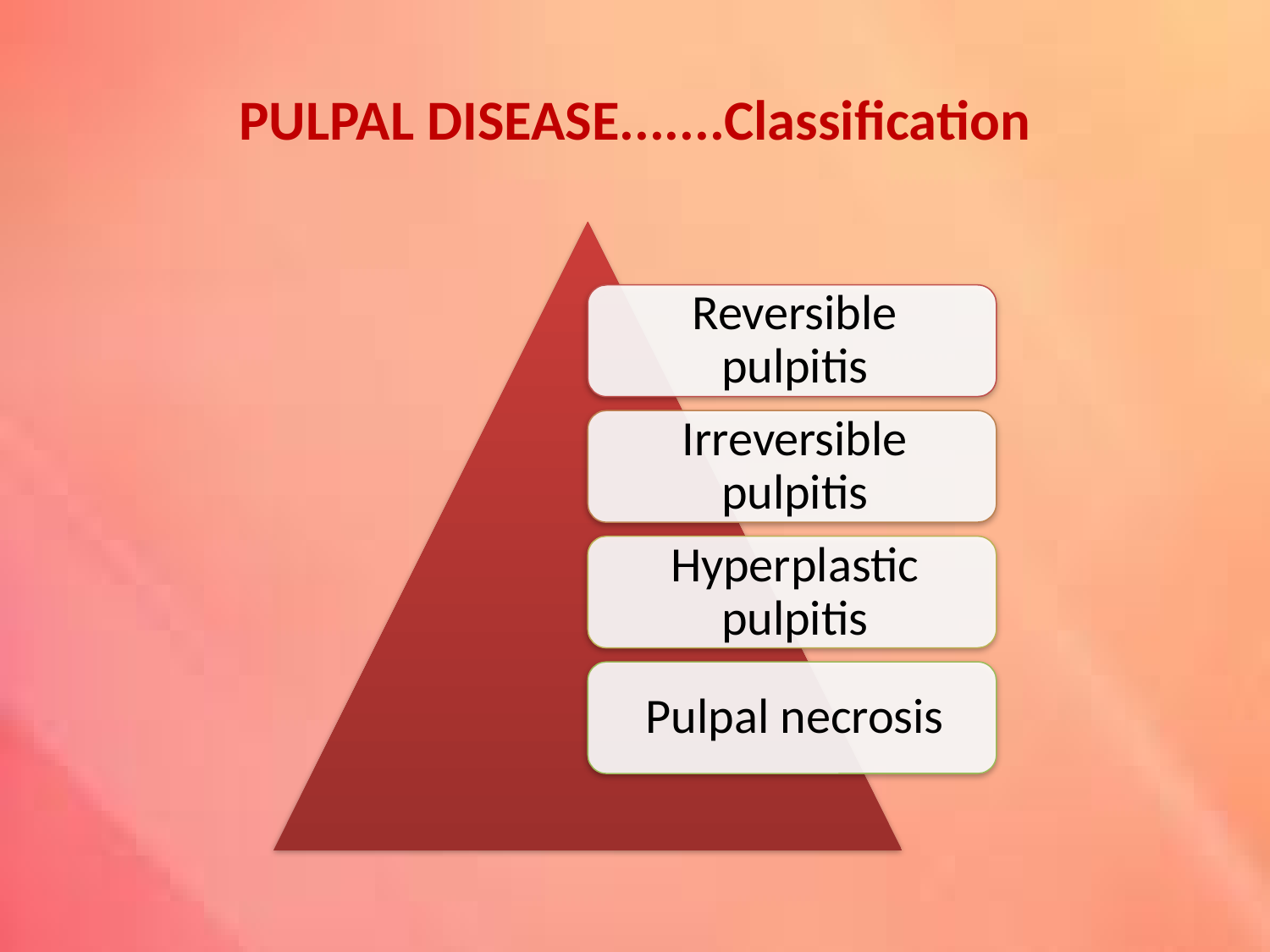

# PULPAL DISEASE.......Classification
Reversible pulpitis
Irreversible pulpitis
Hyperplastic pulpitis
Pulpal necrosis